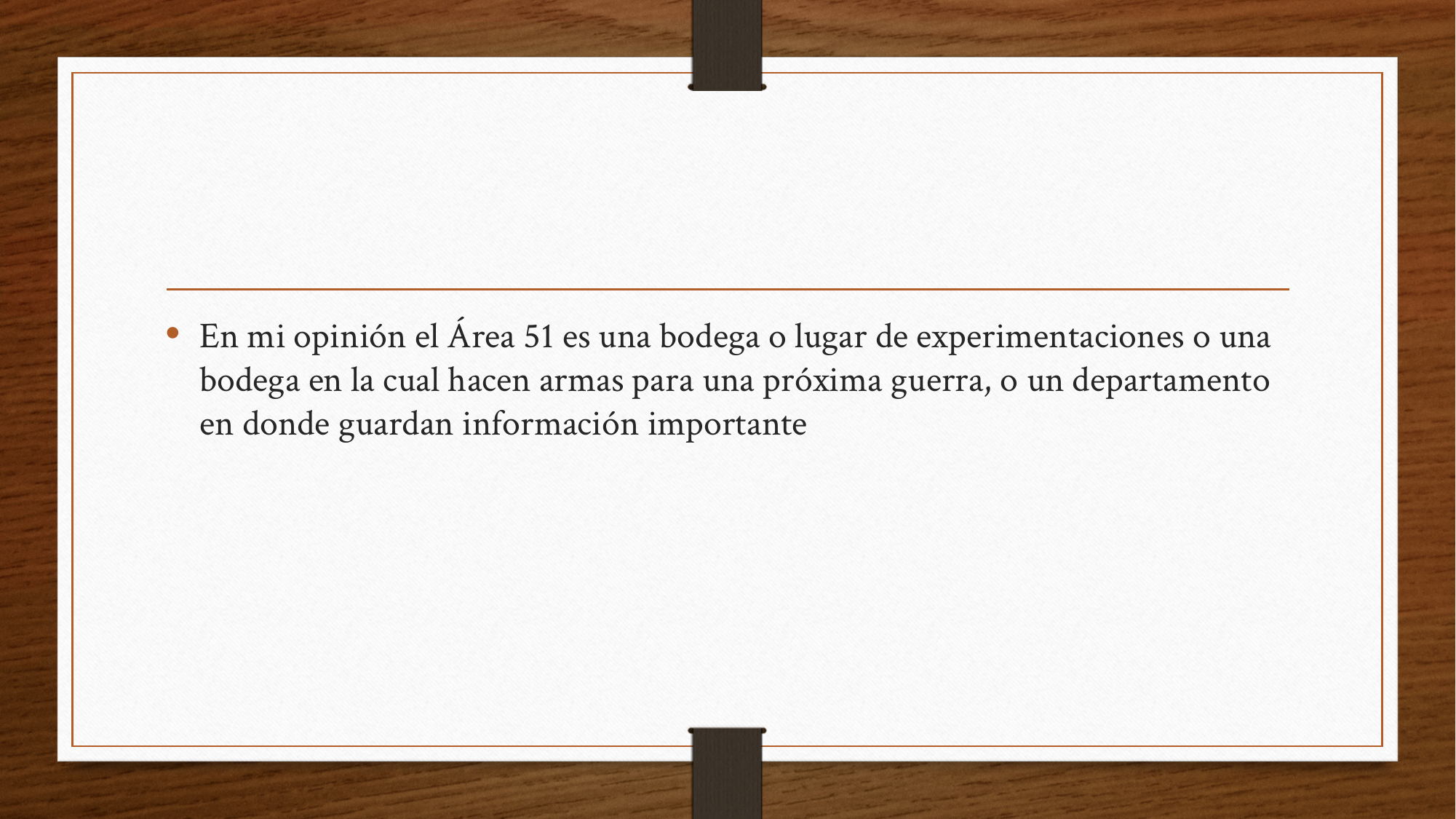

#
En mi opinión el Área 51 es una bodega o lugar de experimentaciones o una bodega en la cual hacen armas para una próxima guerra, o un departamento en donde guardan información importante